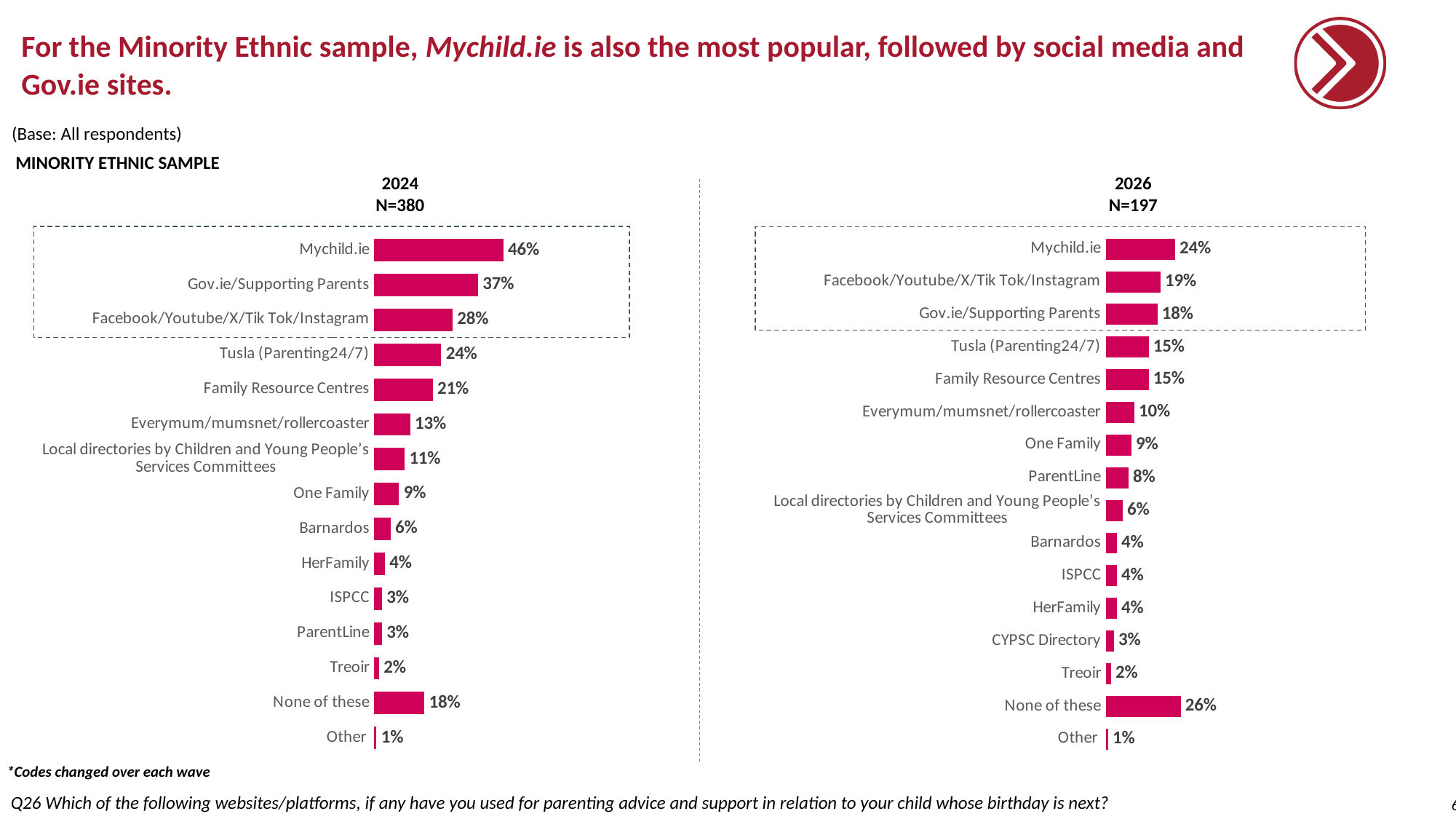

# For the Minority Ethnic sample, Mychild.ie is also the most popular, followed by social media and Gov.ie sites.
(Base: All respondents)
MINORITY ETHNIC SAMPLE
2024
N=380
2026
N=197

### Chart

| Category | 1st  |
|---|---|
| Mychild.ie | 0.46 |
| Gov.ie/Supporting Parents | 0.37 |
| Facebook/Youtube/X/Tik Tok/Instagram | 0.28 |
| Tusla (Parenting24/7) | 0.24 |
| Family Resource Centres | 0.21 |
| Everymum/mumsnet/rollercoaster | 0.13 |
| Local directories by Children and Young People’s Services Committees | 0.11 |
| One Family | 0.09 |
| Barnardos | 0.06 |
| HerFamily | 0.04 |
| ISPCC | 0.03 |
| ParentLine | 0.03 |
| Treoir | 0.02 |
| None of these | 0.18 |
| Other  | 0.01 |

### Chart

| Category | 1st  |
|---|---|
| Mychild.ie | 0.24 |
| Facebook/Youtube/X/Tik Tok/Instagram | 0.19 |
| Gov.ie/Supporting Parents | 0.18 |
| Tusla (Parenting24/7) | 0.15 |
| Family Resource Centres | 0.15 |
| Everymum/mumsnet/rollercoaster | 0.1 |
| One Family | 0.09 |
| ParentLine | 0.08 |
| Local directories by Children and Young People’s Services Committees | 0.06 |
| Barnardos | 0.04 |
| ISPCC | 0.04 |
| HerFamily | 0.04 |
| CYPSC Directory | 0.03 |
| Treoir | 0.02 |
| None of these | 0.26 |
| Other  | 0.01 |

*Codes changed over each wave
Q26 Which of the following websites/platforms, if any have you used for parenting advice and support in relation to your child whose birthday is next?